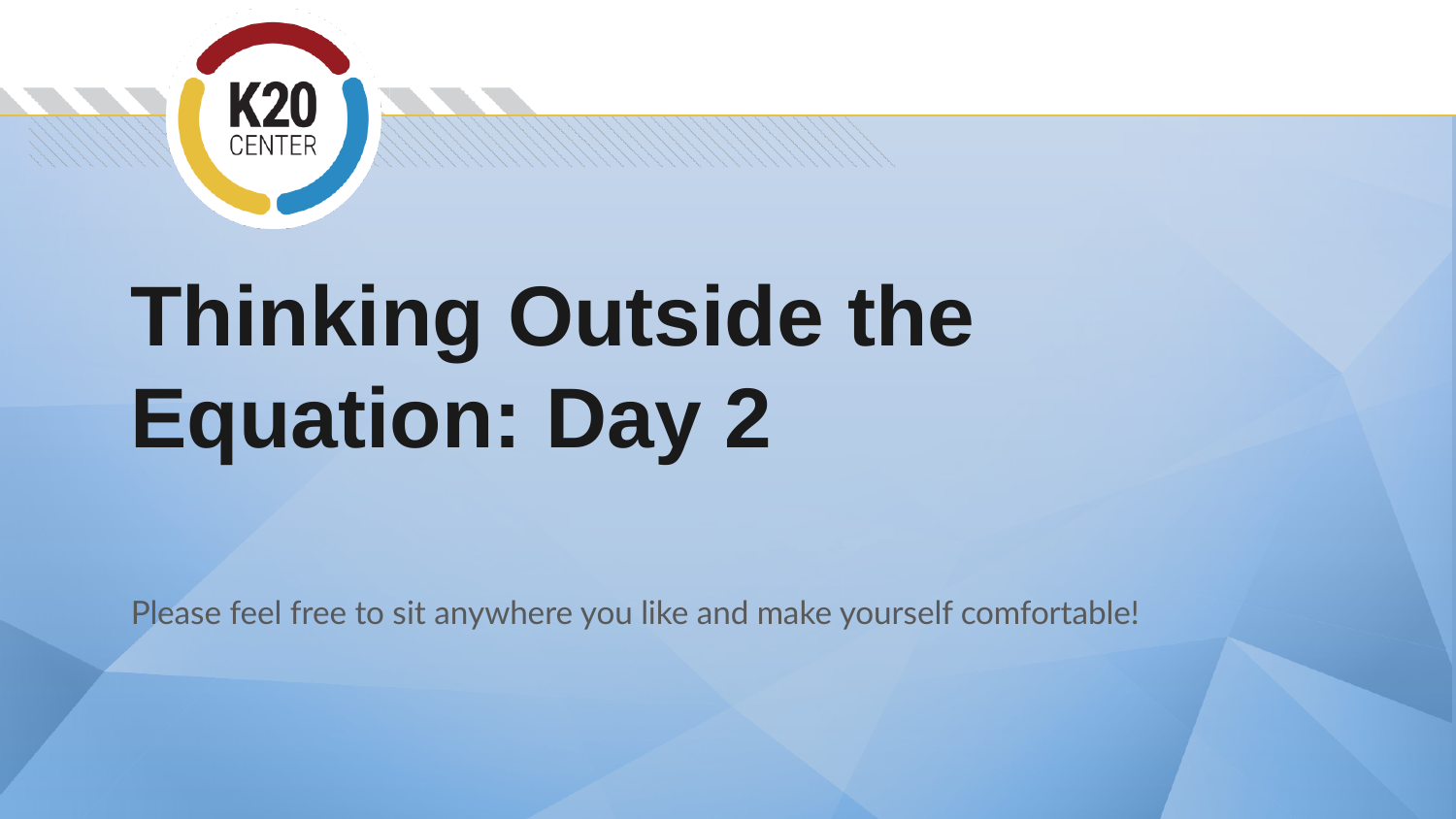

# Thinking Outside the Equation: Day 2
Please feel free to sit anywhere you like and make yourself comfortable!